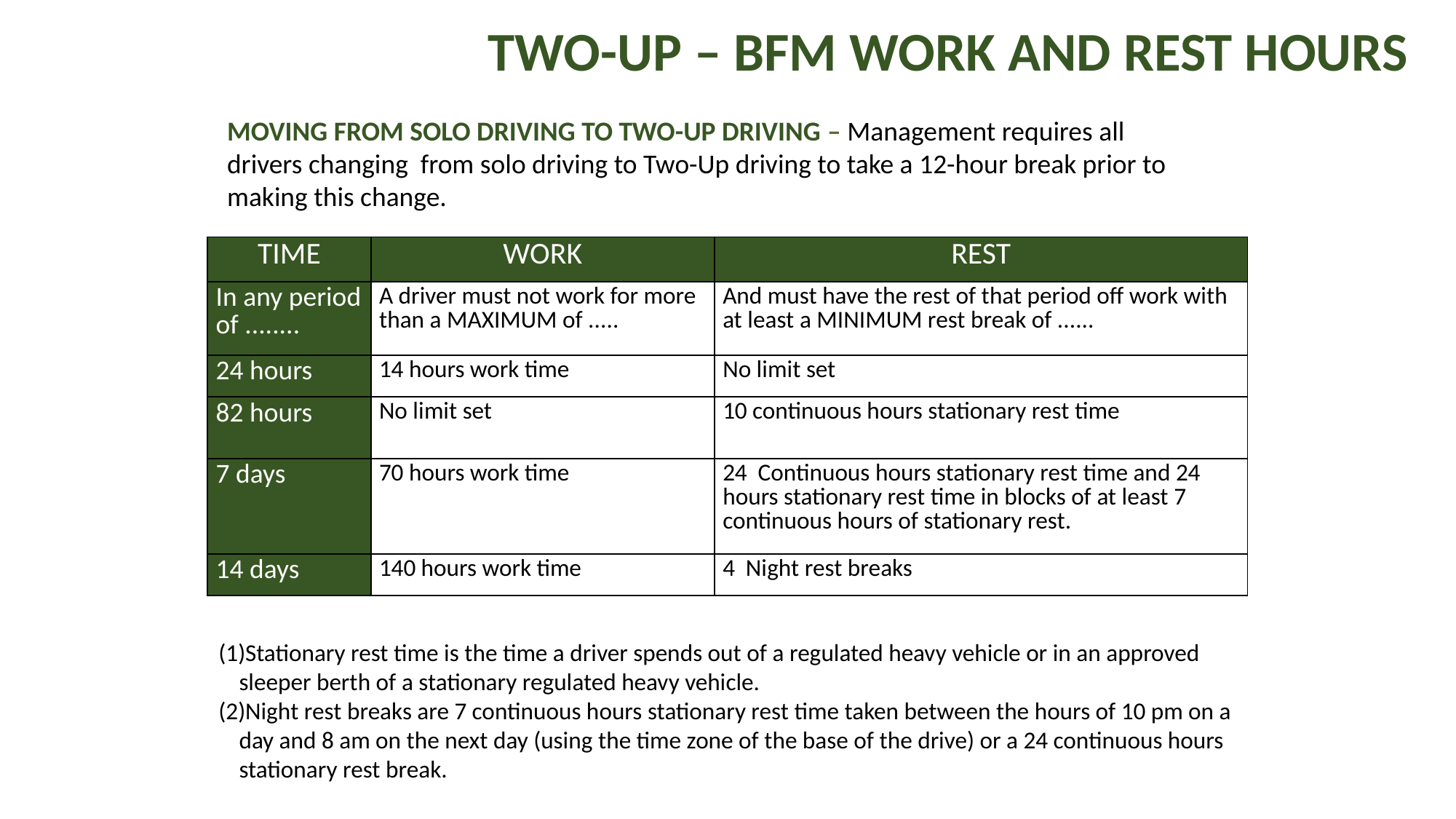

TWO-UP – BFM WORK AND REST HOURS
MOVING FROM SOLO DRIVING TO TWO-UP DRIVING – Management requires all drivers changing  from solo driving to Two-Up driving to take a 12-hour break prior to making this change.

| TIME | WORK | REST |
| --- | --- | --- |
| In any period of ........ | A driver must not work for more than a MAXIMUM of ..... | And must have the rest of that period off work with at least a MINIMUM rest break of ...... |
| 24 hours | 14 hours work time | No limit set |
| 82 hours | No limit set | 10 continuous hours stationary rest time |
| 7 days | 70 hours work time | 24 Continuous hours stationary rest time and 24 hours stationary rest time in blocks of at least 7 continuous hours of stationary rest. |
| 14 days | 140 hours work time | 4 Night rest breaks |
Stationary rest time is the time a driver spends out of a regulated heavy vehicle or in an approved sleeper berth of a stationary regulated heavy vehicle.
Night rest breaks are 7 continuous hours stationary rest time taken between the hours of 10 pm on a day and 8 am on the next day (using the time zone of the base of the drive) or a 24 continuous hours stationary rest break.